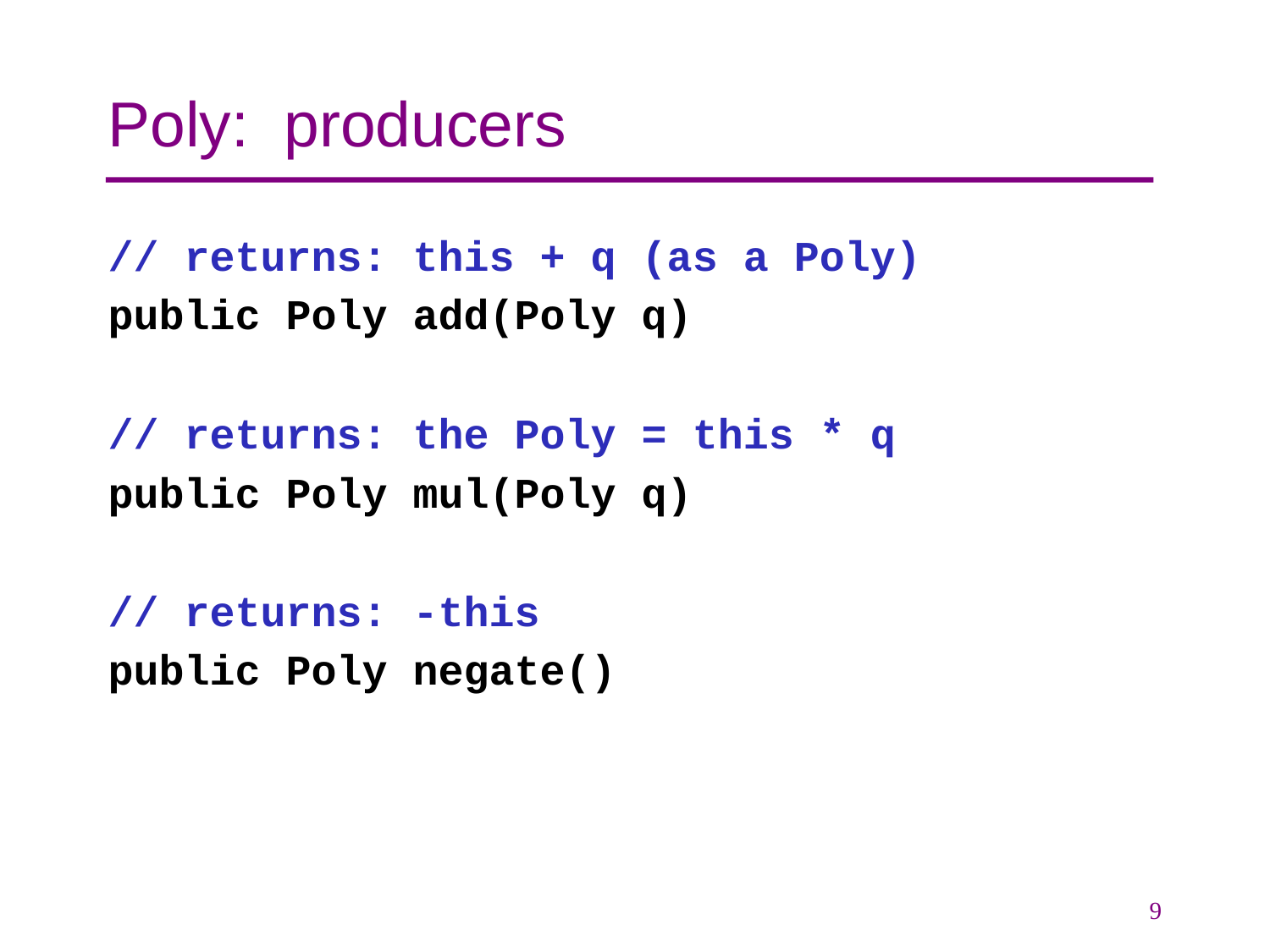

# Poly:  producers
// returns: this + q (as a Poly)
public Poly add(Poly q)

// returns: the Poly = this * q
public Poly mul(Poly q)

// returns: -this
public Poly negate()

9